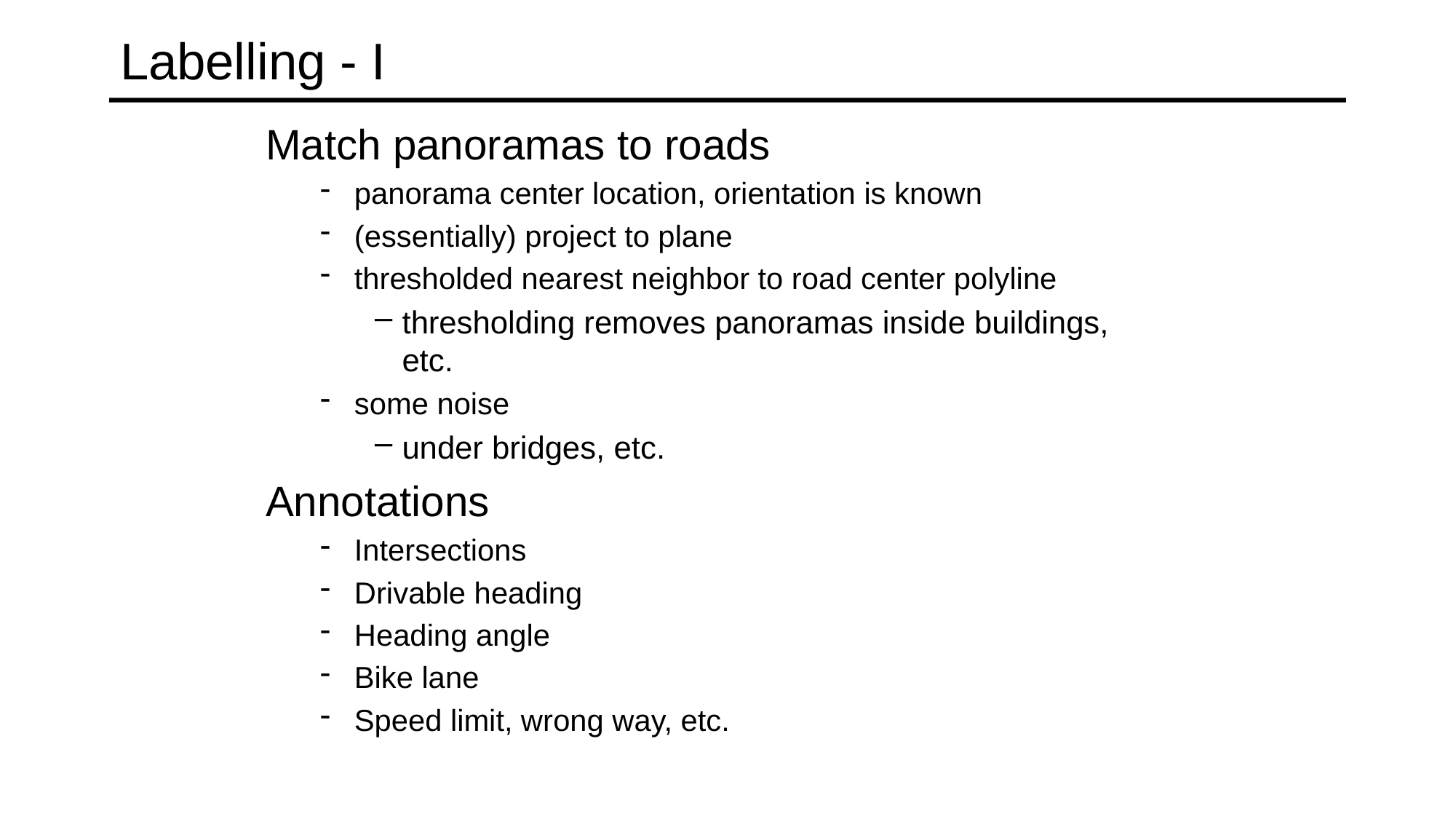

# Labelling - I
Match panoramas to roads
panorama center location, orientation is known
(essentially) project to plane
thresholded nearest neighbor to road center polyline
thresholding removes panoramas inside buildings, etc.
some noise
under bridges, etc.
Annotations
Intersections
Drivable heading
Heading angle
Bike lane
Speed limit, wrong way, etc.